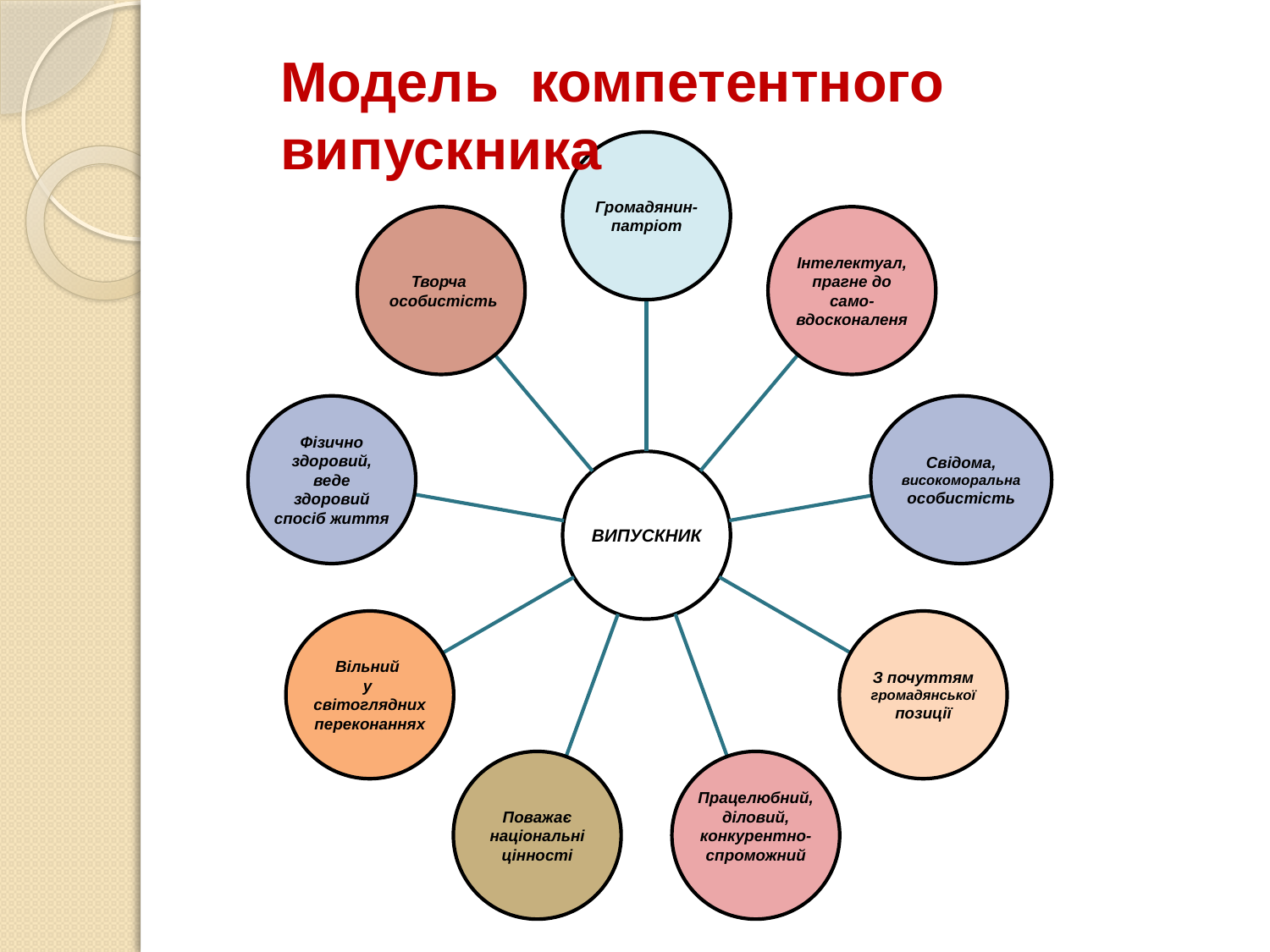

Модель  компетентного  випускника

ВИПУСКНИК

Громадянин-
патріот

Інтелектуал,
прагне до
само-
вдосконаленя

Свідома,
високоморальна
особистість

З почуттям
громадянської
позиції

Працелюбний,
діловий, конкурентно-
спроможний

Поважає
національні
цінності

Вільний
у  світоглядних
переконаннях

Фізично здоровий,
 веде  здоровий спосіб життя

Творча
 особистість